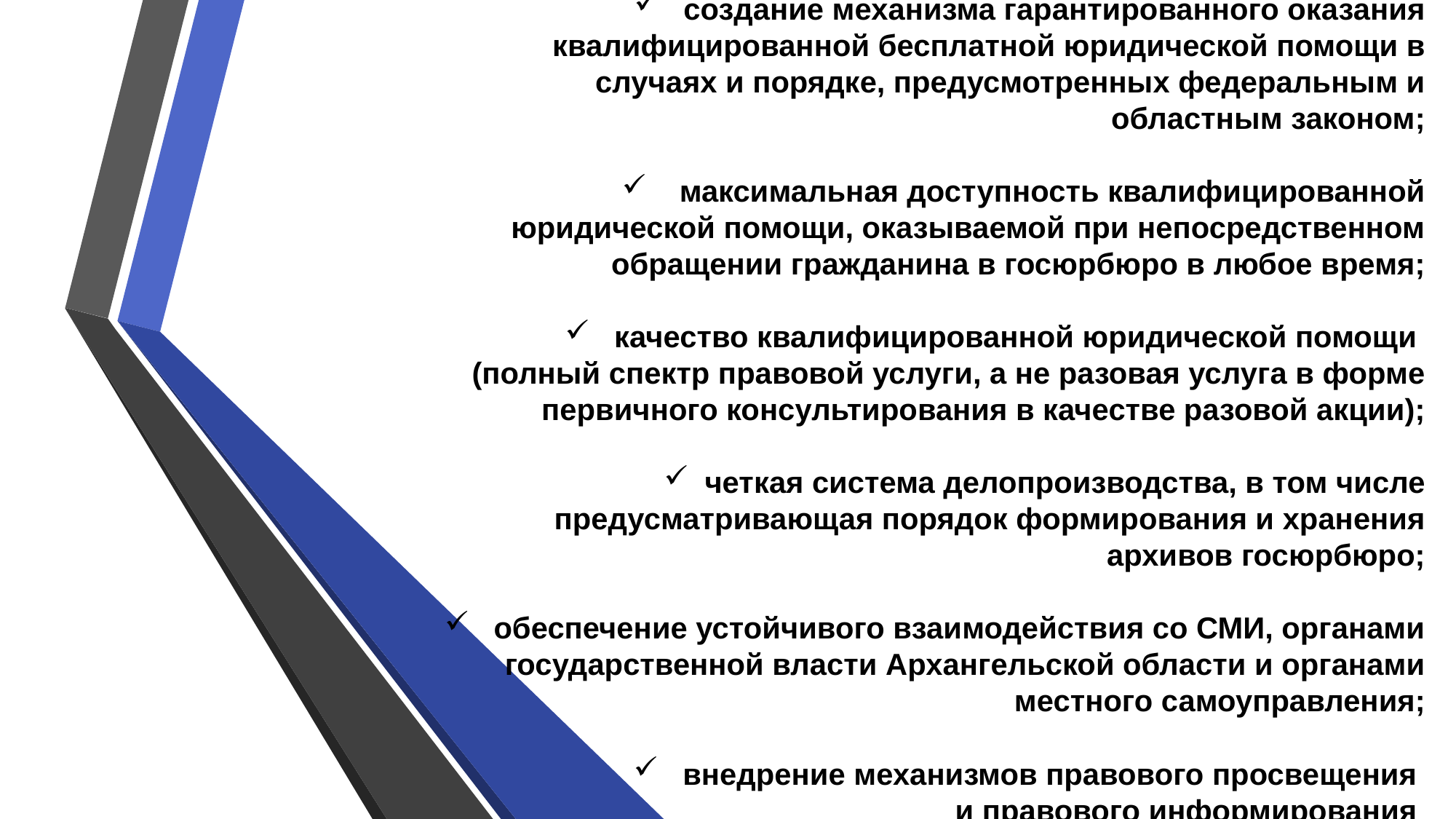

создание механизма гарантированного оказания квалифицированной бесплатной юридической помощи в случаях и порядке, предусмотренных федеральным и областным законом;

  максимальная доступность квалифицированной юридической помощи, оказываемой при непосредственном обращении гражданина в госюрбюро в любое время;

 качество квалифицированной юридической помощи
(полный спектр правовой услуги, а не разовая услуга в форме первичного консультирования в качестве разовой акции);

четкая система делопроизводства, в том числе предусматривающая порядок формирования и хранения архивов госюрбюро;

 обеспечение устойчивого взаимодействия со СМИ, органами государственной власти Архангельской области и органами местного самоуправления;

 внедрение механизмов правового просвещения
и правового информирования